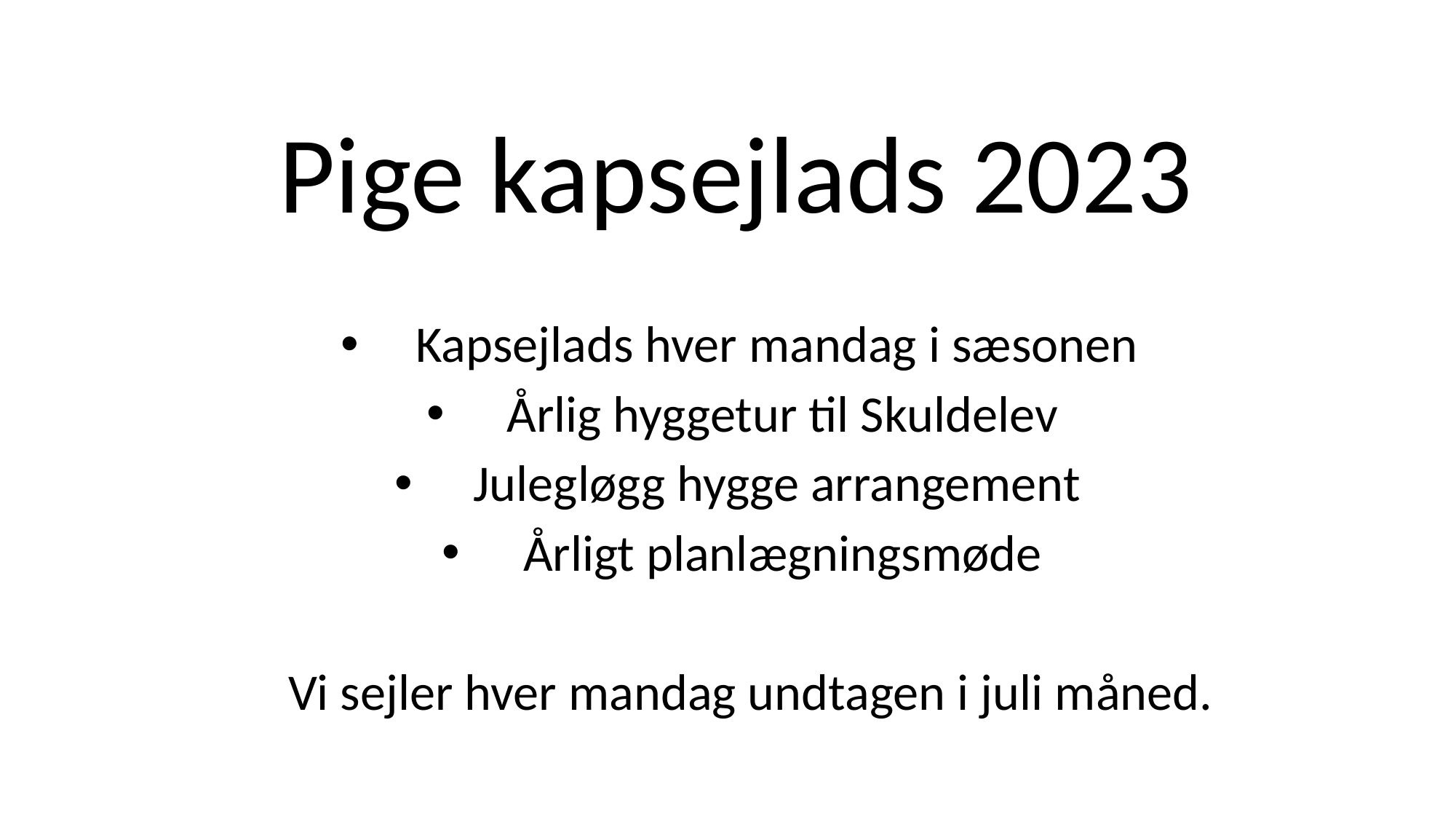

# Pige kapsejlads 2023
Kapsejlads hver mandag i sæsonen
Årlig hyggetur til Skuldelev
Julegløgg hygge arrangement
Årligt planlægningsmøde

Vi sejler hver mandag undtagen i juli måned.